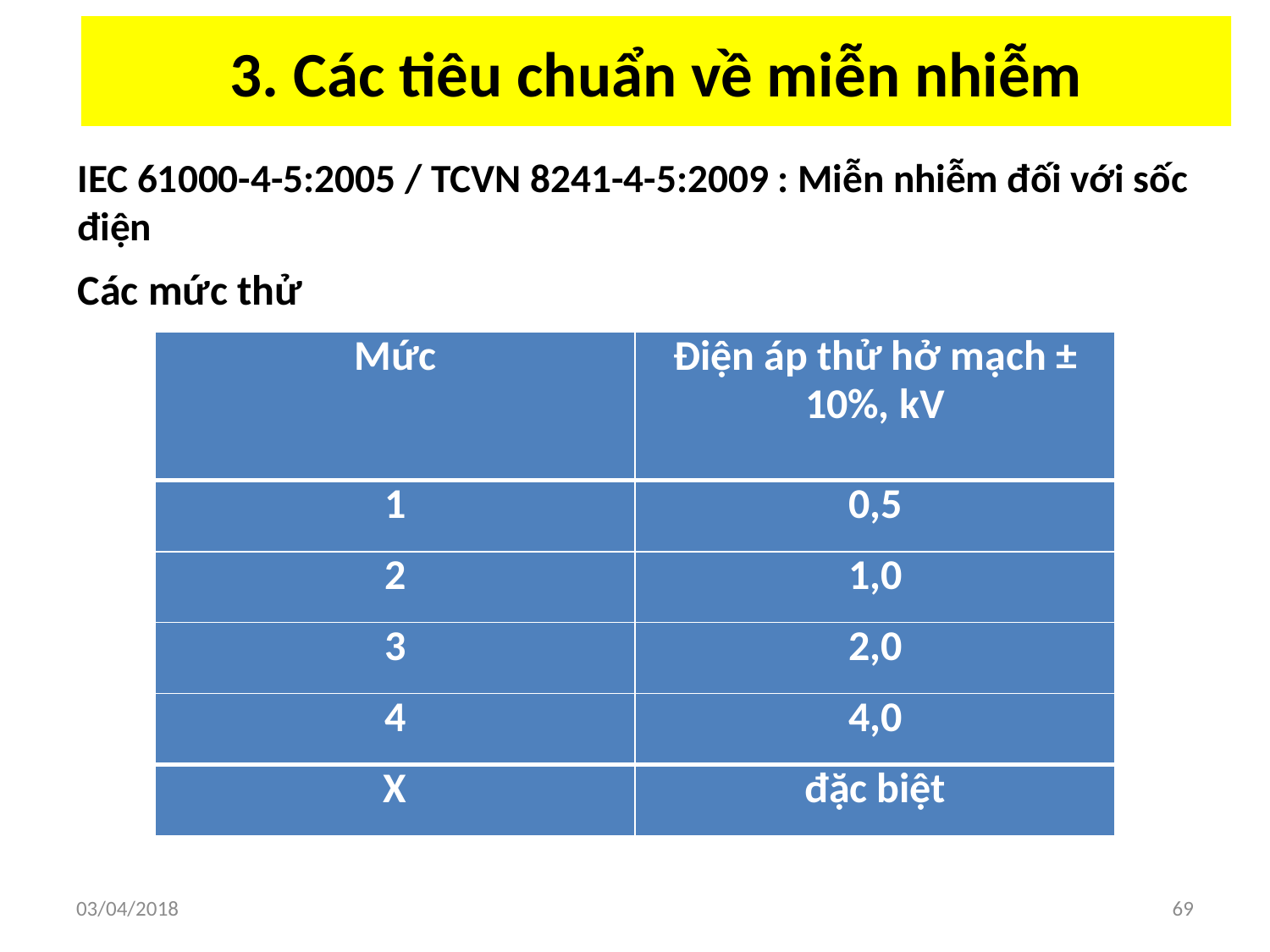

# 3. Các tiêu chuẩn về miễn nhiễm
IEC 61000-4-5:2005 / TCVN 8241-4-5:2009 : Miễn nhiễm đối với sốc điện
Các mức thử
| Mức | Điện áp thử hở mạch ± 10%, kV |
| --- | --- |
| 1 | 0,5 |
| 2 | 1,0 |
| 3 | 2,0 |
| 4 | 4,0 |
| X | đặc biệt |
03/04/2018
69